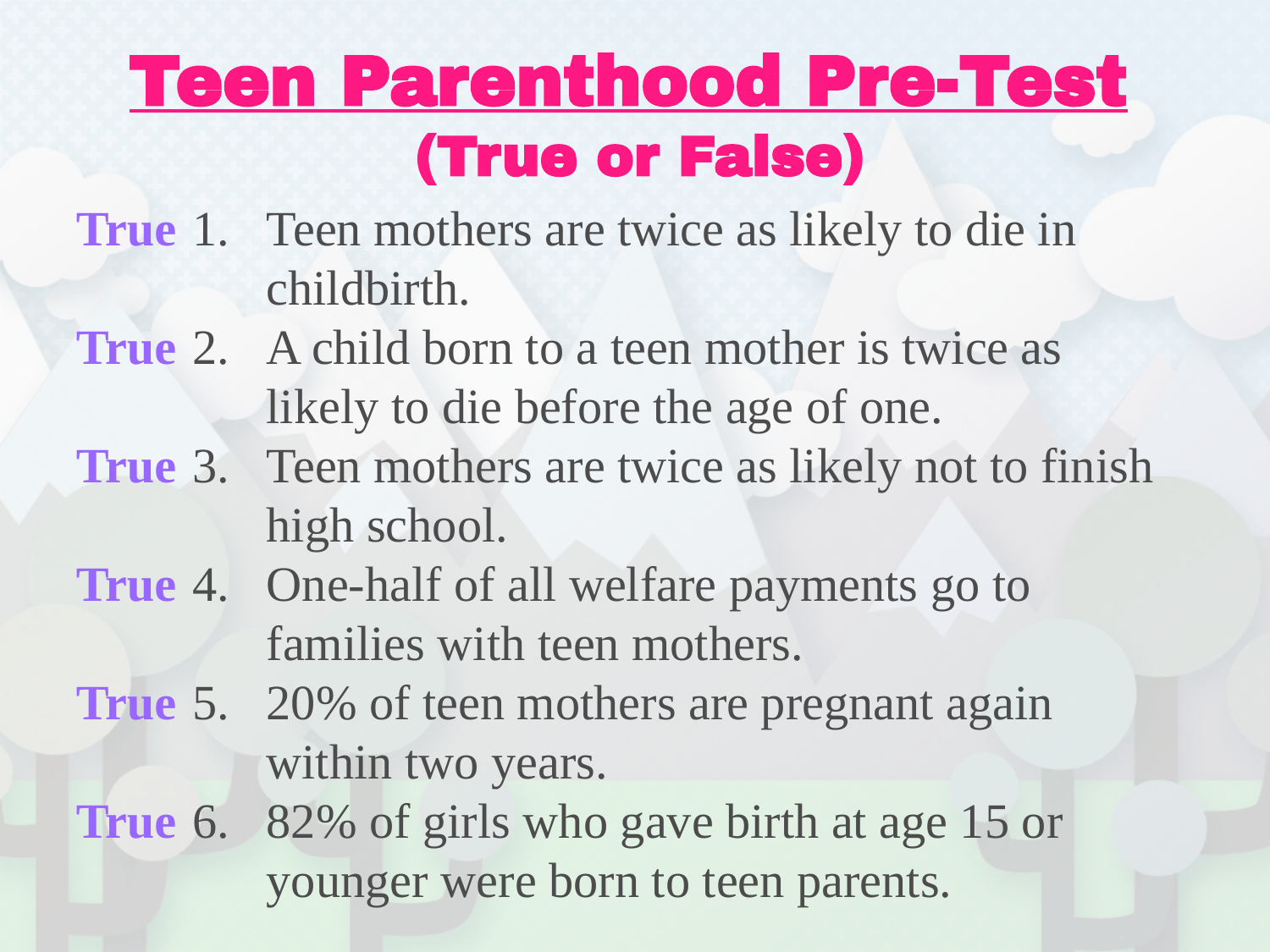

Teen Parenthood Pre-Test
(True or False)
True

True

True

True

True

True

Teen mothers are twice as likely to die in childbirth.
A child born to a teen mother is twice as likely to die before the age of one.
Teen mothers are twice as likely not to finish high school.
One-half of all welfare payments go to families with teen mothers.
20% of teen mothers are pregnant again within two years.
82% of girls who gave birth at age 15 or younger were born to teen parents.